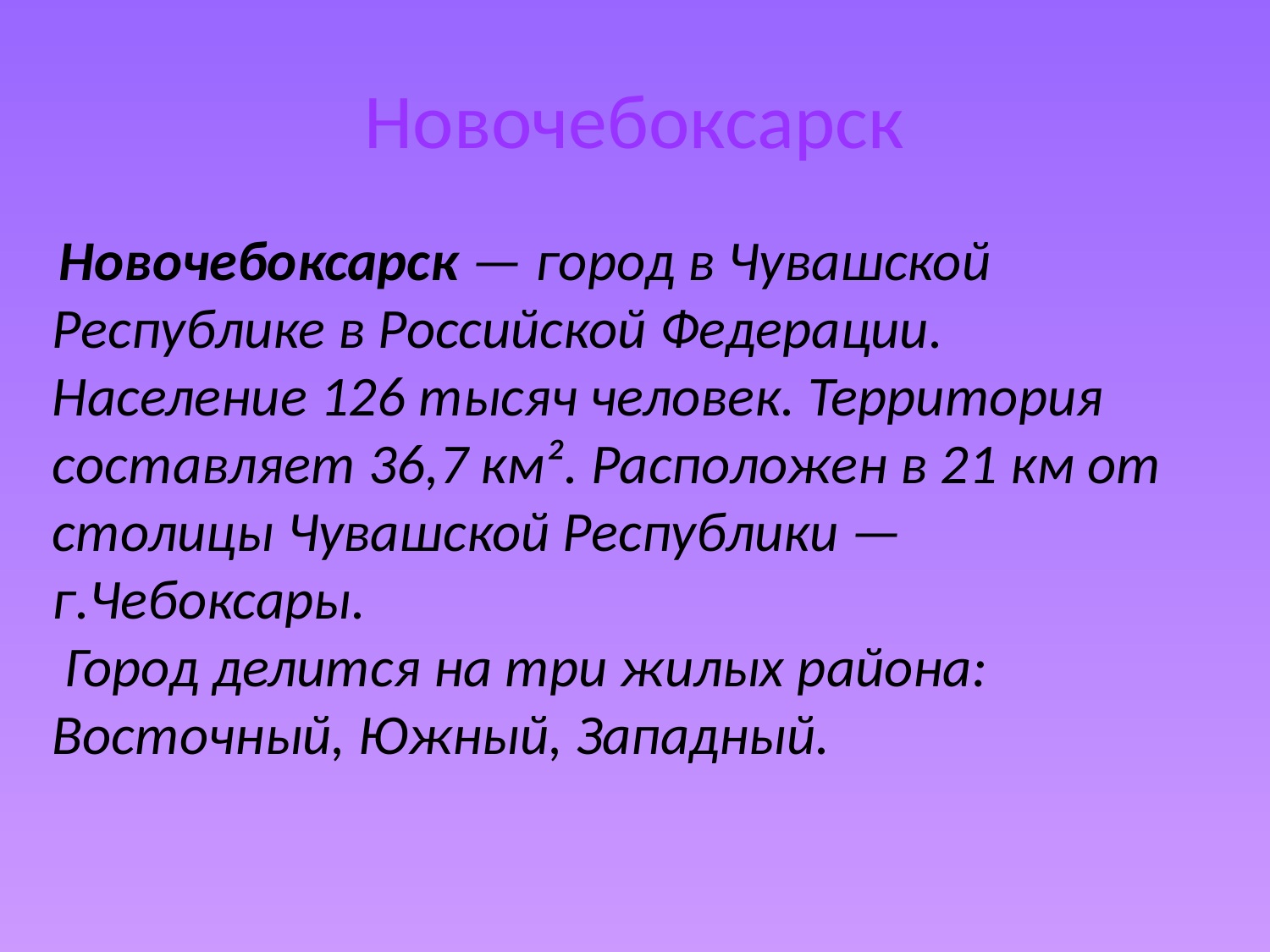

# Новочебоксарск
 Новочебоксарск — город в Чувашской Республике в Российской Федерации. Население 126 тысяч человек. Территория составляет 36,7 км². Расположен в 21 км от столицы Чувашской Республики — г.Чебоксары.
 Город делится на три жилых района: Восточный, Южный, Западный.